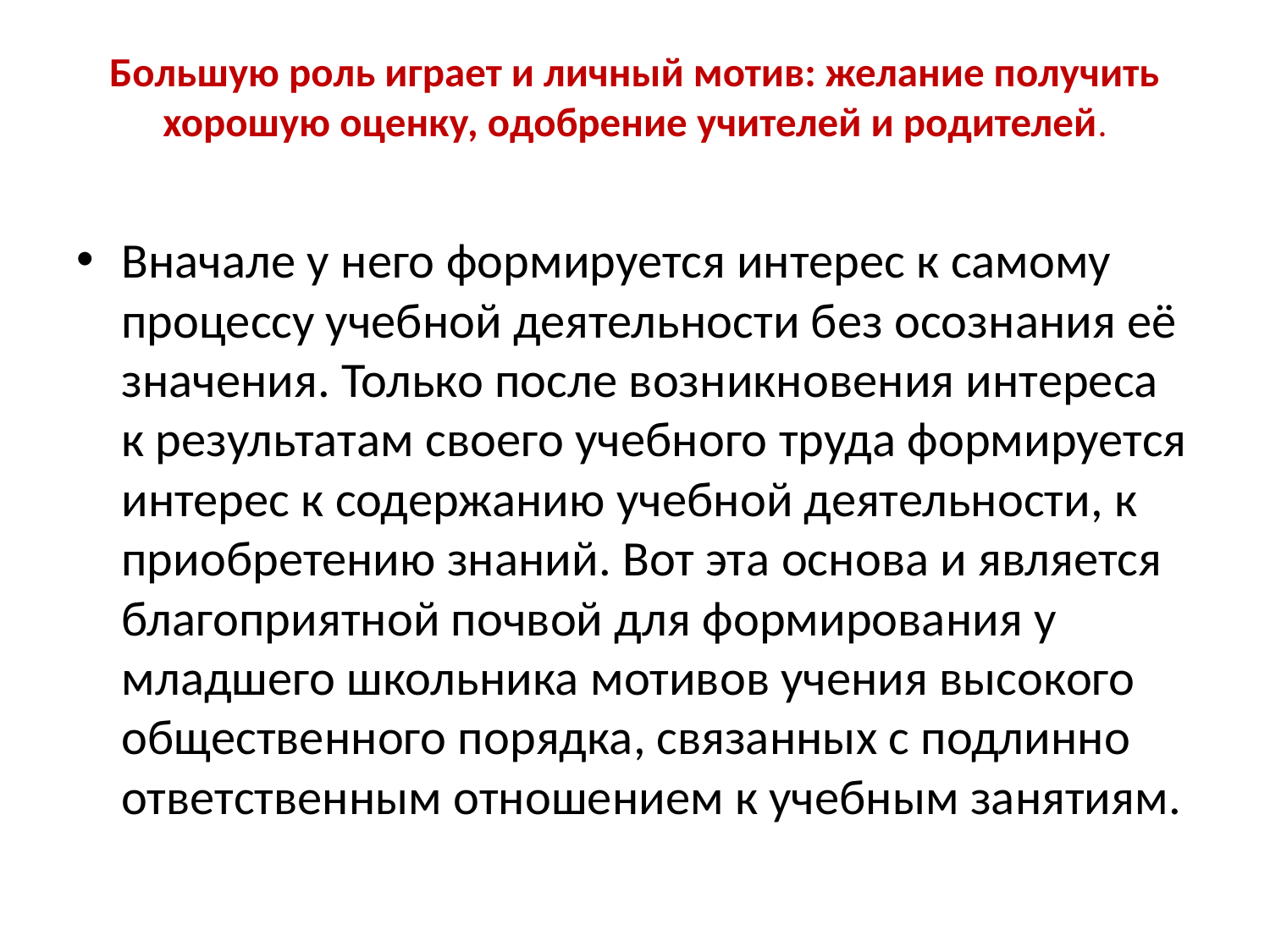

# Большую роль играет и личный мотив: желание получить хорошую оценку, одобрение учителей и родителей.
Вначале у него формируется интерес к самому процессу учебной деятельности без осознания её значения. Только после возникновения интереса к результатам своего учебного труда формируется интерес к содержанию учебной деятельности, к приобретению знаний. Вот эта основа и является благоприятной почвой для формирования у младшего школьника мотивов учения высокого общественного порядка, связанных с подлинно ответственным отношением к учебным занятиям.